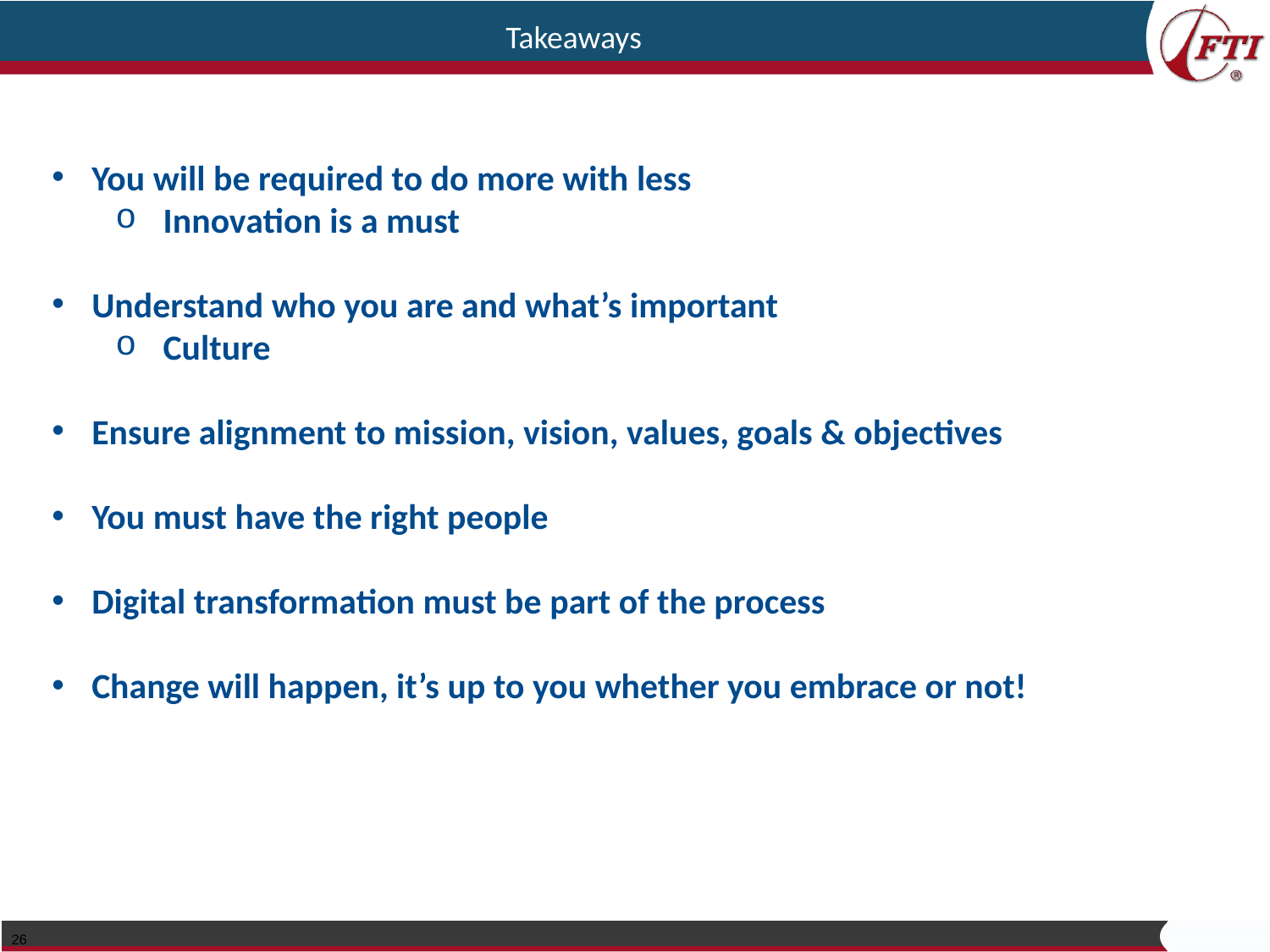

Takeaways
# Increase Shareholder Value
You will be required to do more with less
Innovation is a must

Understand who you are and what’s important
Culture

Ensure alignment to mission, vision, values, goals & objectives

You must have the right people

Digital transformation must be part of the process

Change will happen, it’s up to you whether you embrace or not!
26